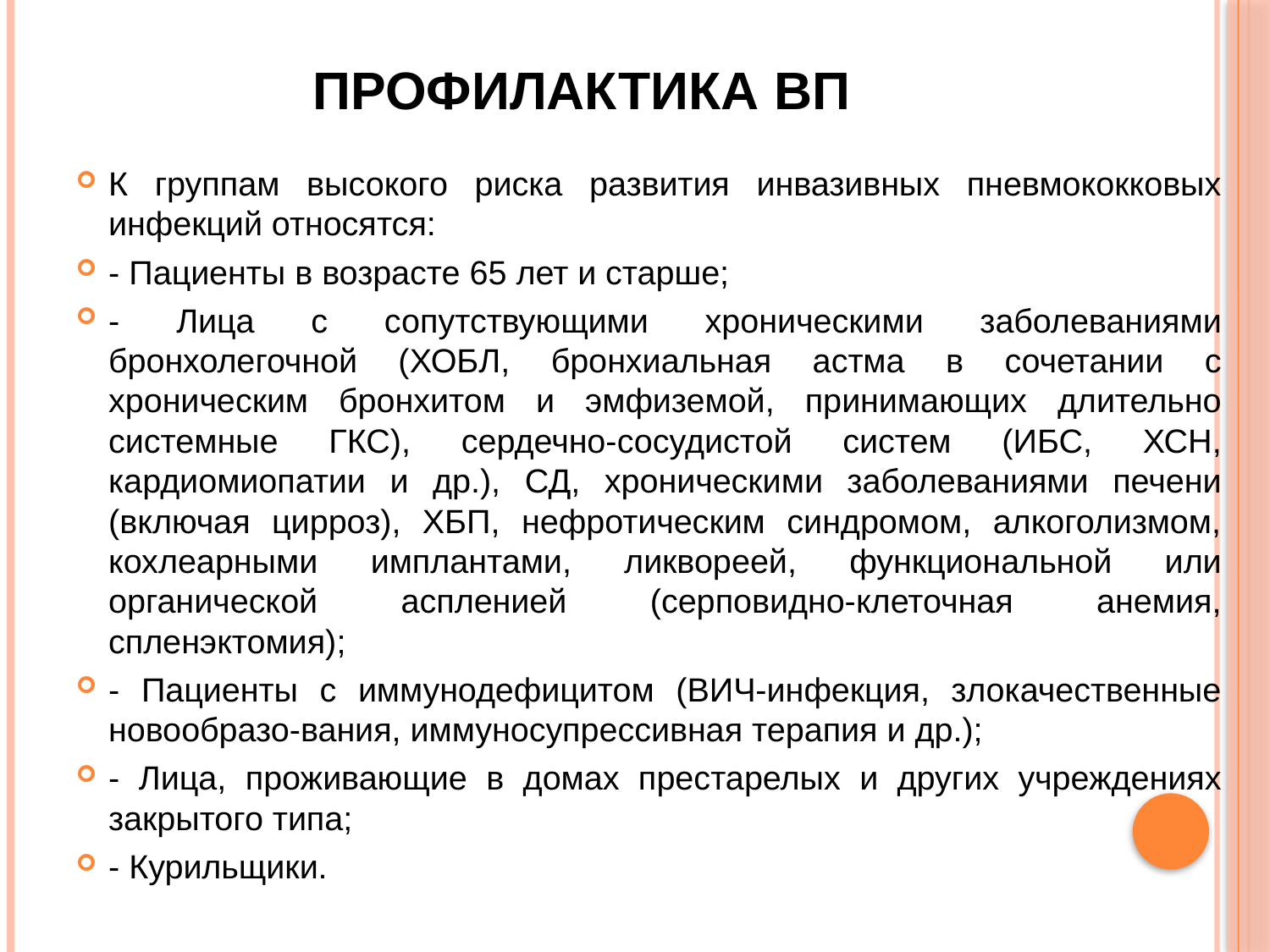

# Профилактика ВП
К группам высокого риска развития инвазивных пневмококковых инфекций относятся:
- Пациенты в возрасте 65 лет и старше;
- Лица с сопутствующими хроническими заболеваниями бронхолегочной (ХОБЛ, бронхиальная астма в сочетании с хроническим бронхитом и эмфиземой, принимающих длительно системные ГКС), сердечно-сосудистой систем (ИБС, ХСН, кардиомиопатии и др.), СД, хроническими заболеваниями печени (включая цирроз), ХБП, нефротическим синдромом, алкоголизмом, кохлеарными имплантами, ликвореей, функциональной или органической аспленией (серповидно-клеточная анемия, спленэктомия);
- Пациенты с иммунодефицитом (ВИЧ-инфекция, злокачественные новообразо-вания, иммуносупрессивная терапия и др.);
- Лица, проживающие в домах престарелых и других учреждениях закрытого типа;
- Курильщики.